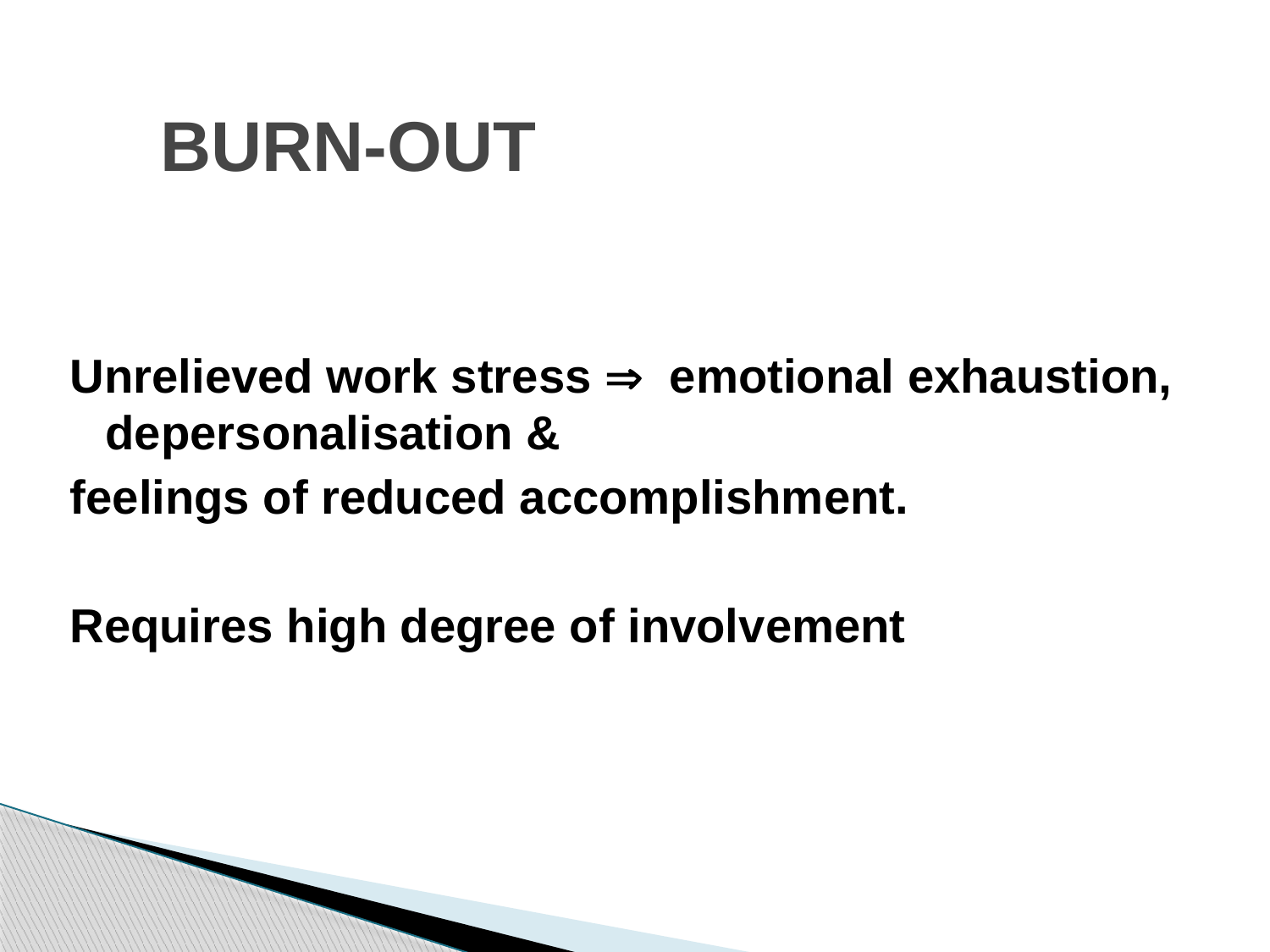

# BURN-OUT

Unrelieved work stress ⇒  emotional exhaustion, depersonalisation &
feelings of reduced accomplishment.

Requires high degree of involvement